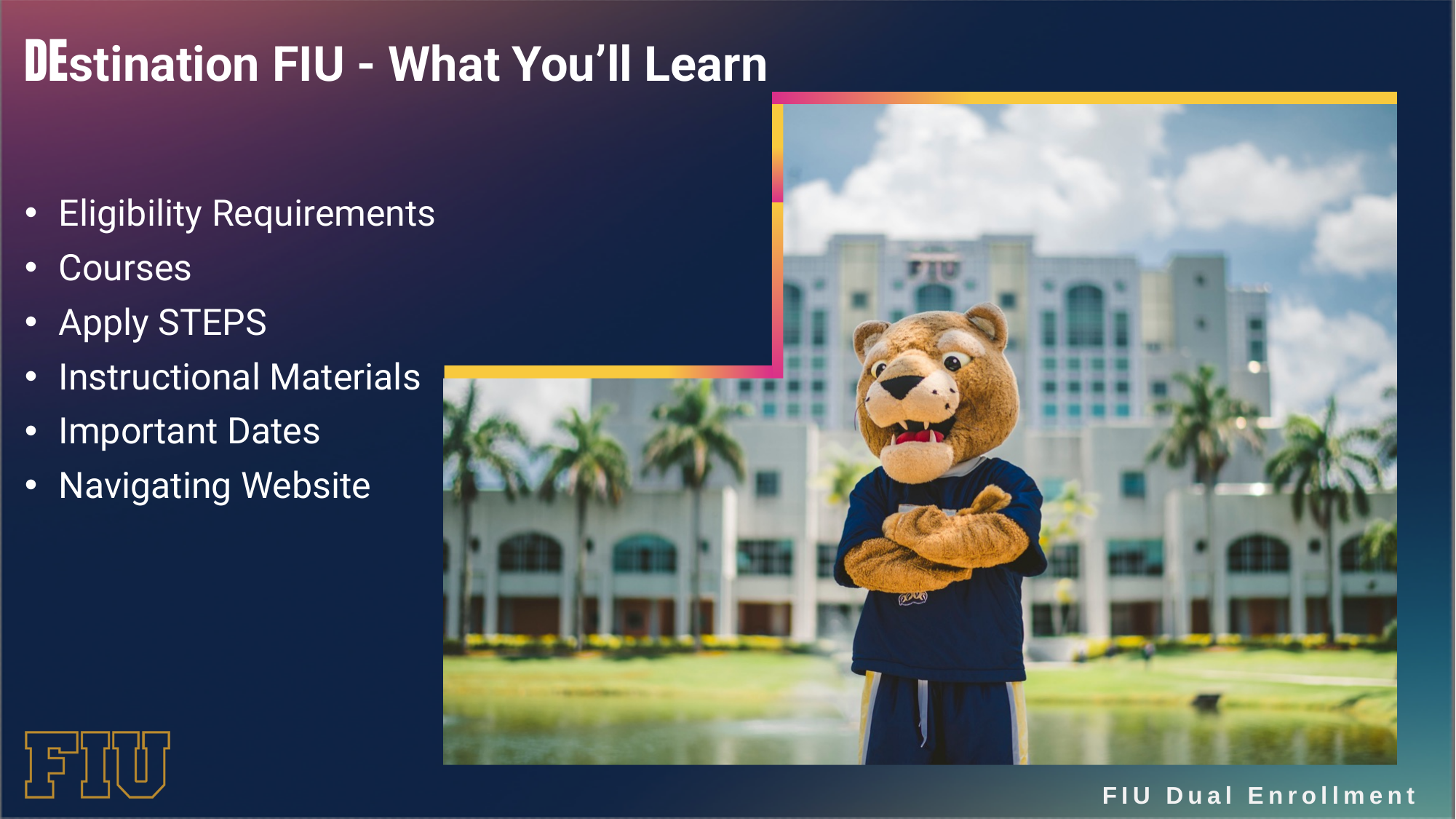

# DEstination FIU - What You’ll Learn

Eligibility Requirements
Courses
Apply STEPS
Instructional Materials
Important Dates
Navigating Website